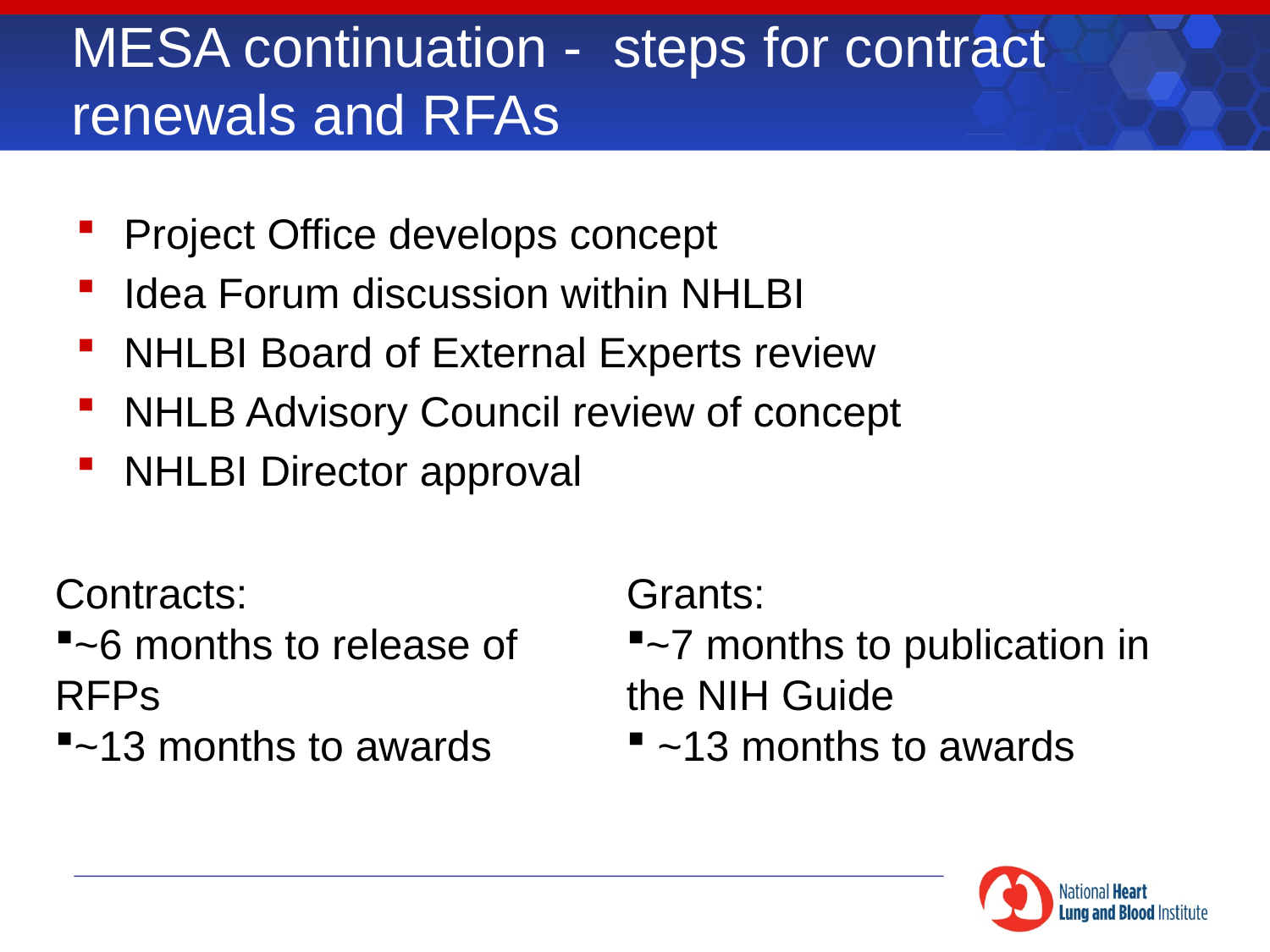

# MESA continuation -  steps for contract renewals and RFAs
Project Office develops concept
Idea Forum discussion within NHLBI
NHLBI Board of External Experts review
NHLB Advisory Council review of concept
NHLBI Director approval

Contracts:
~6 months to release of RFPs
~13 months to awards
Grants:
~7 months to publication in the NIH Guide
 ~13 months to awards